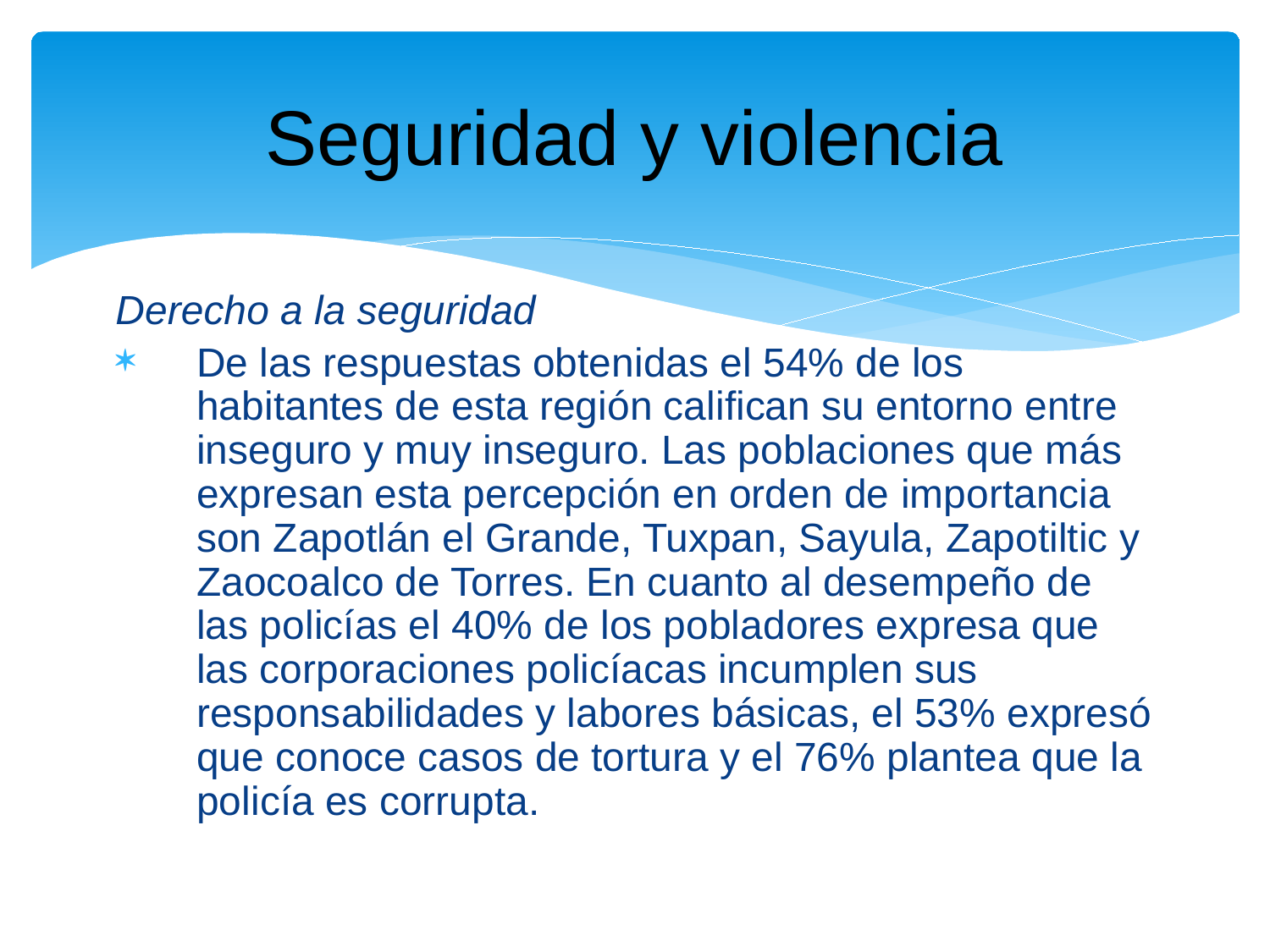

# Seguridad y violencia
Derecho a la seguridad
De las respuestas obtenidas el 54% de los habitantes de esta región califican su entorno entre inseguro y muy inseguro. Las poblaciones que más expresan esta percepción en orden de importancia son Zapotlán el Grande, Tuxpan, Sayula, Zapotiltic y Zaocoalco de Torres. En cuanto al desempeño de las policías el 40% de los pobladores expresa que las corporaciones policíacas incumplen sus responsabilidades y labores básicas, el 53% expresó que conoce casos de tortura y el 76% plantea que la policía es corrupta.